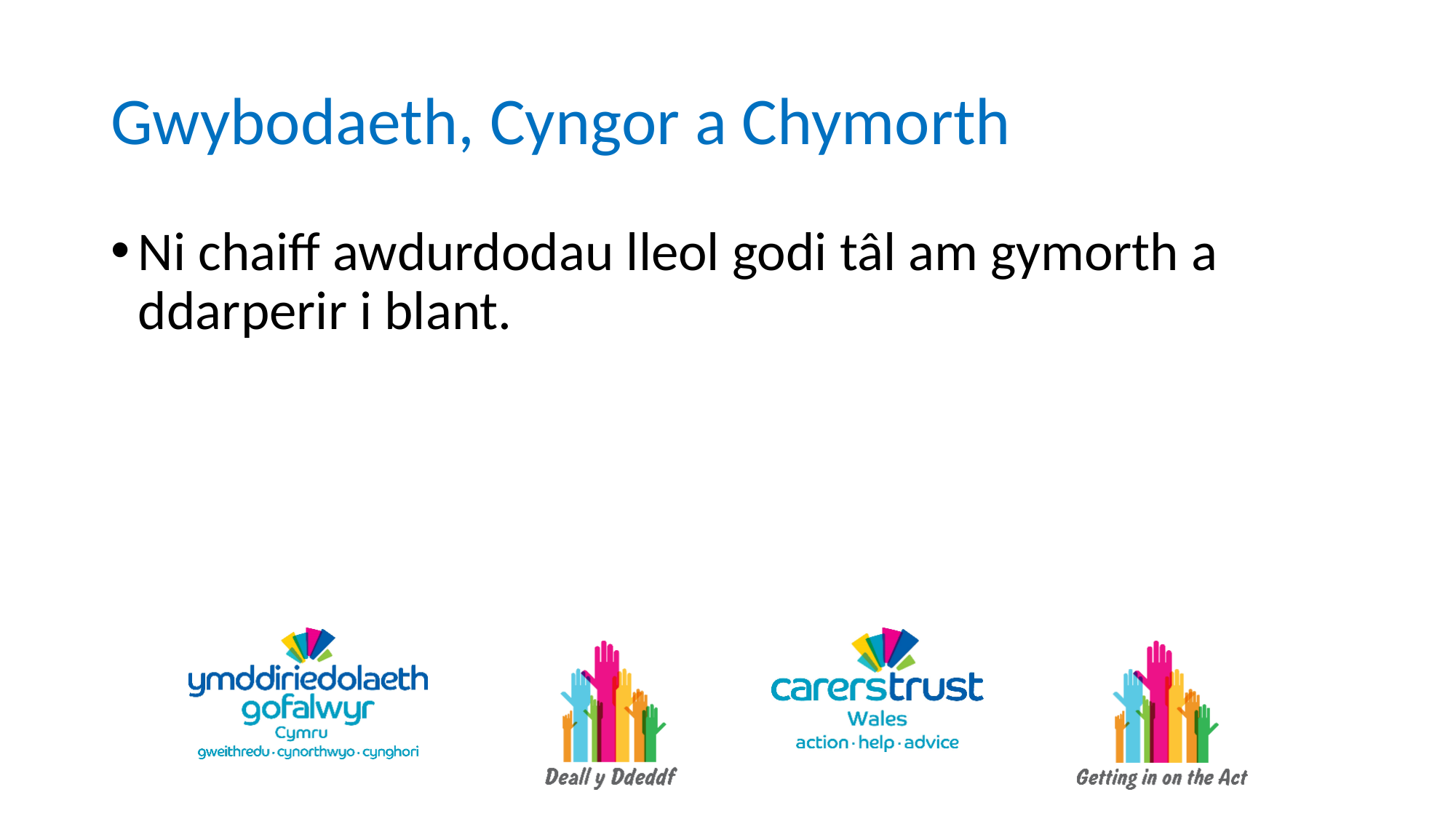

# Gwybodaeth, Cyngor a Chymorth
Ni chaiff awdurdodau lleol godi tâl am gymorth a ddarperir i blant.